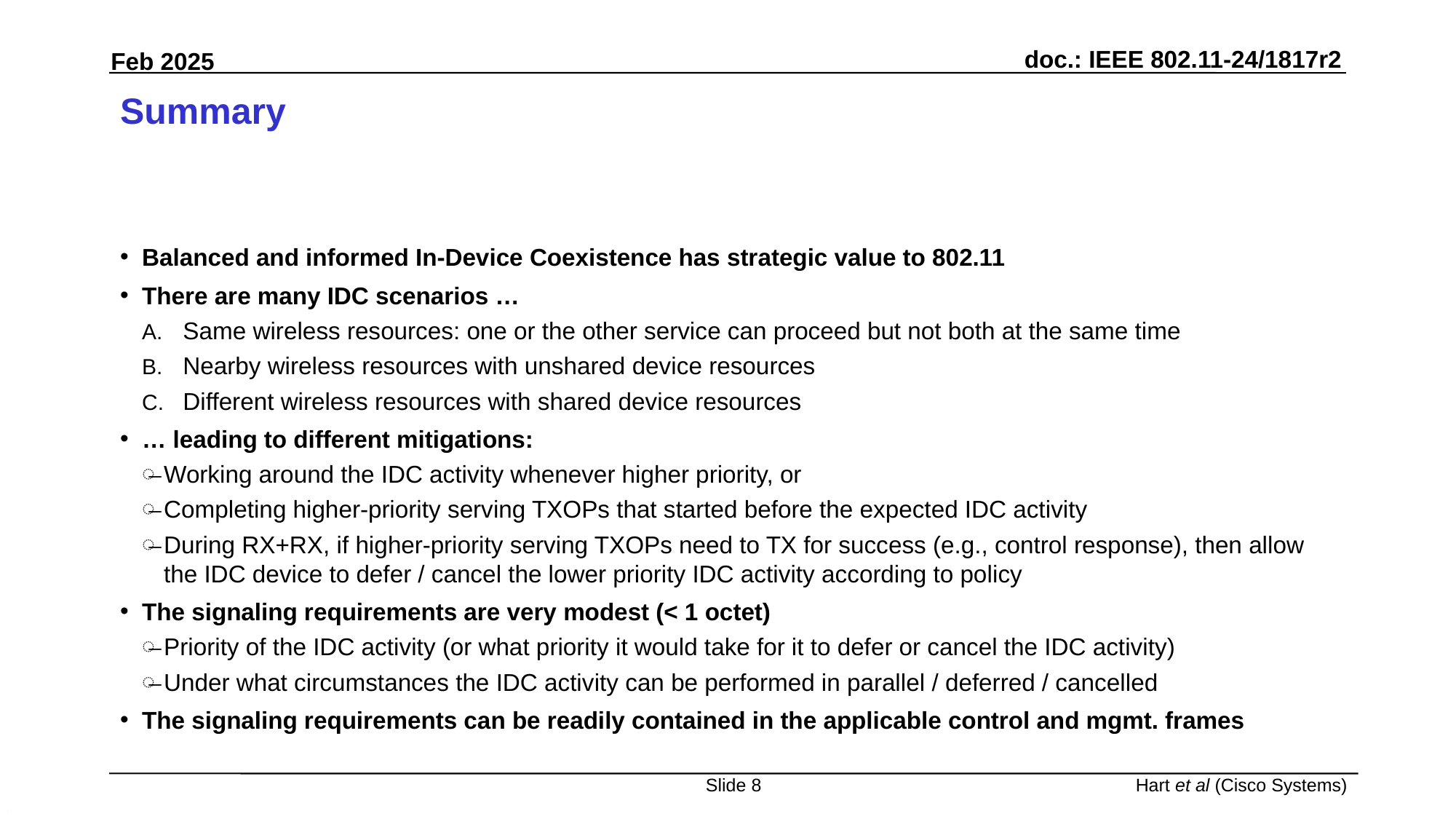

# Summary
Balanced and informed In-Device Coexistence has strategic value to 802.11
There are many IDC scenarios …
Same wireless resources: one or the other service can proceed but not both at the same time
Nearby wireless resources with unshared device resources
Different wireless resources with shared device resources
… leading to different mitigations:
Working around the IDC activity whenever higher priority, or
Completing higher-priority serving TXOPs that started before the expected IDC activity
During RX+RX, if higher-priority serving TXOPs need to TX for success (e.g., control response), then allow the IDC device to defer / cancel the lower priority IDC activity according to policy
The signaling requirements are very modest (< 1 octet)
Priority of the IDC activity (or what priority it would take for it to defer or cancel the IDC activity)
Under what circumstances the IDC activity can be performed in parallel / deferred / cancelled
The signaling requirements can be readily contained in the applicable control and mgmt. frames

Slide 8
Hart et al (Cisco Systems)